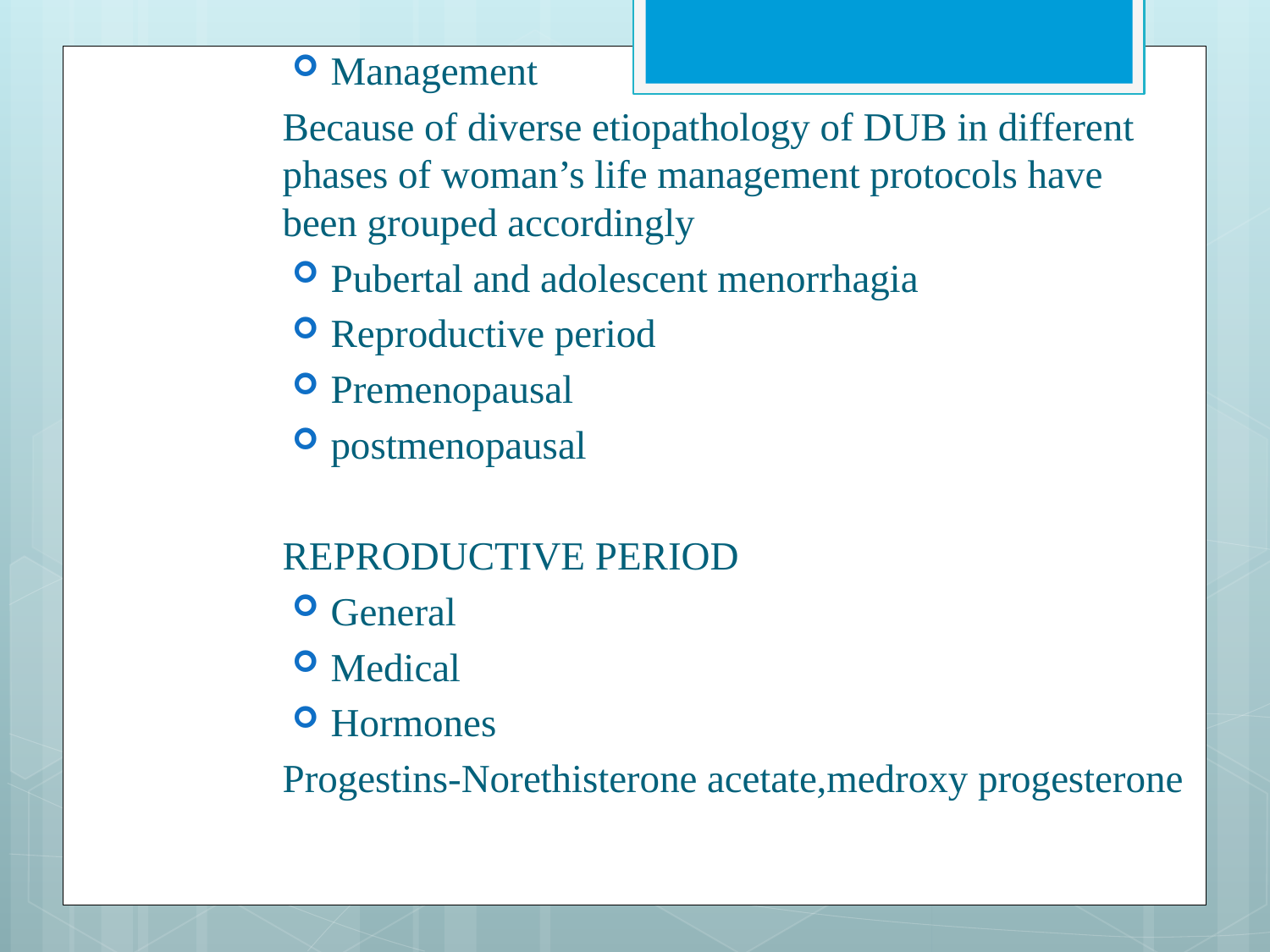

Management
Because of diverse etiopathology of DUB in different phases of woman’s life management protocols have been grouped accordingly
Pubertal and adolescent menorrhagia
Reproductive period
Premenopausal
postmenopausal

REPRODUCTIVE PERIOD
General
Medical
Hormones
Progestins-Norethisterone acetate,medroxy progesterone